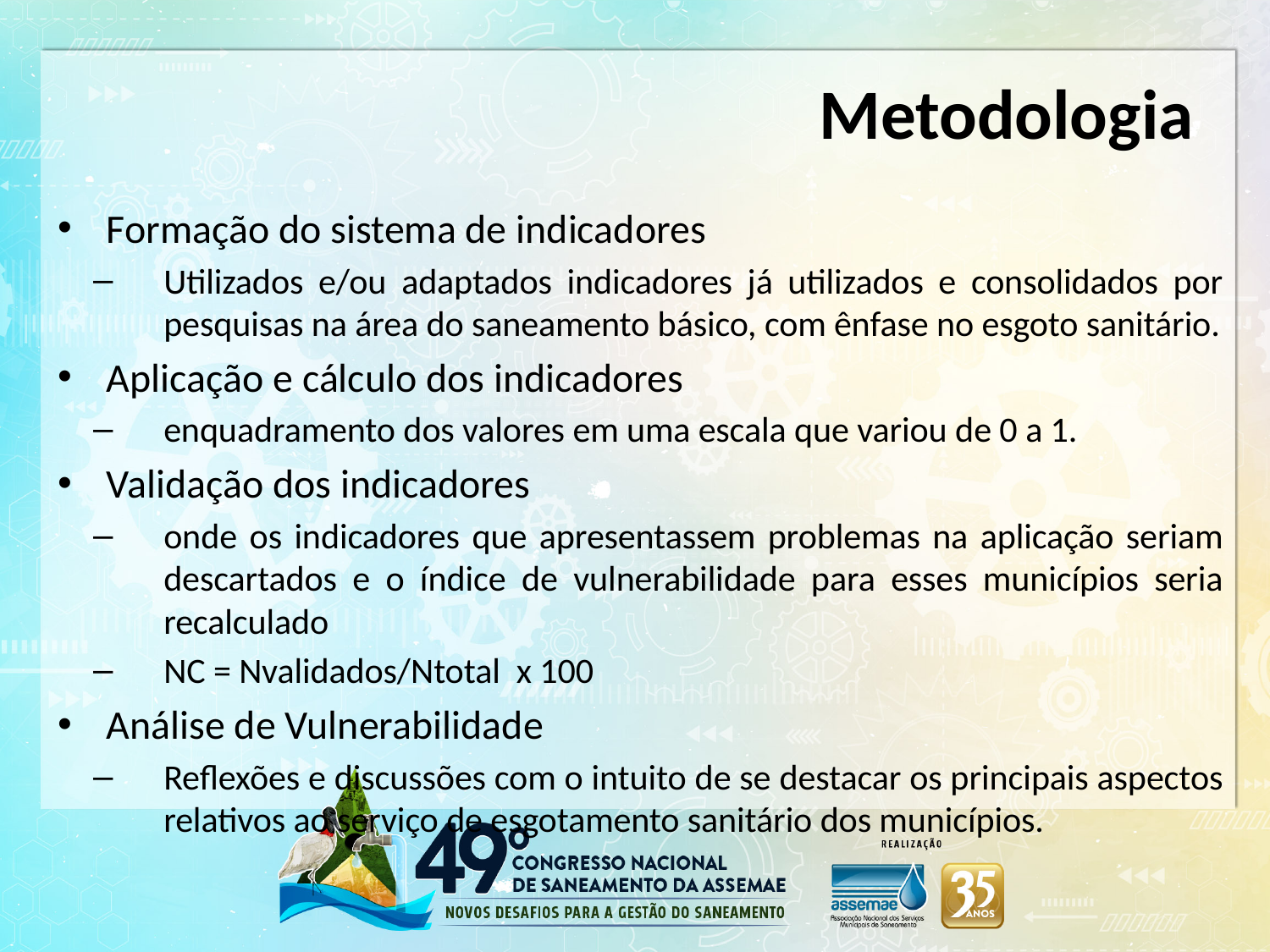

# Metodologia
Formação do sistema de indicadores
Utilizados e/ou adaptados indicadores já utilizados e consolidados por pesquisas na área do saneamento básico, com ênfase no esgoto sanitário.
Aplicação e cálculo dos indicadores
enquadramento dos valores em uma escala que variou de 0 a 1.
Validação dos indicadores
onde os indicadores que apresentassem problemas na aplicação seriam descartados e o índice de vulnerabilidade para esses municípios seria recalculado
NC = Nvalidados/Ntotal  x 100
Análise de Vulnerabilidade
Reflexões e discussões com o intuito de se destacar os principais aspectos relativos ao serviço de esgotamento sanitário dos municípios.